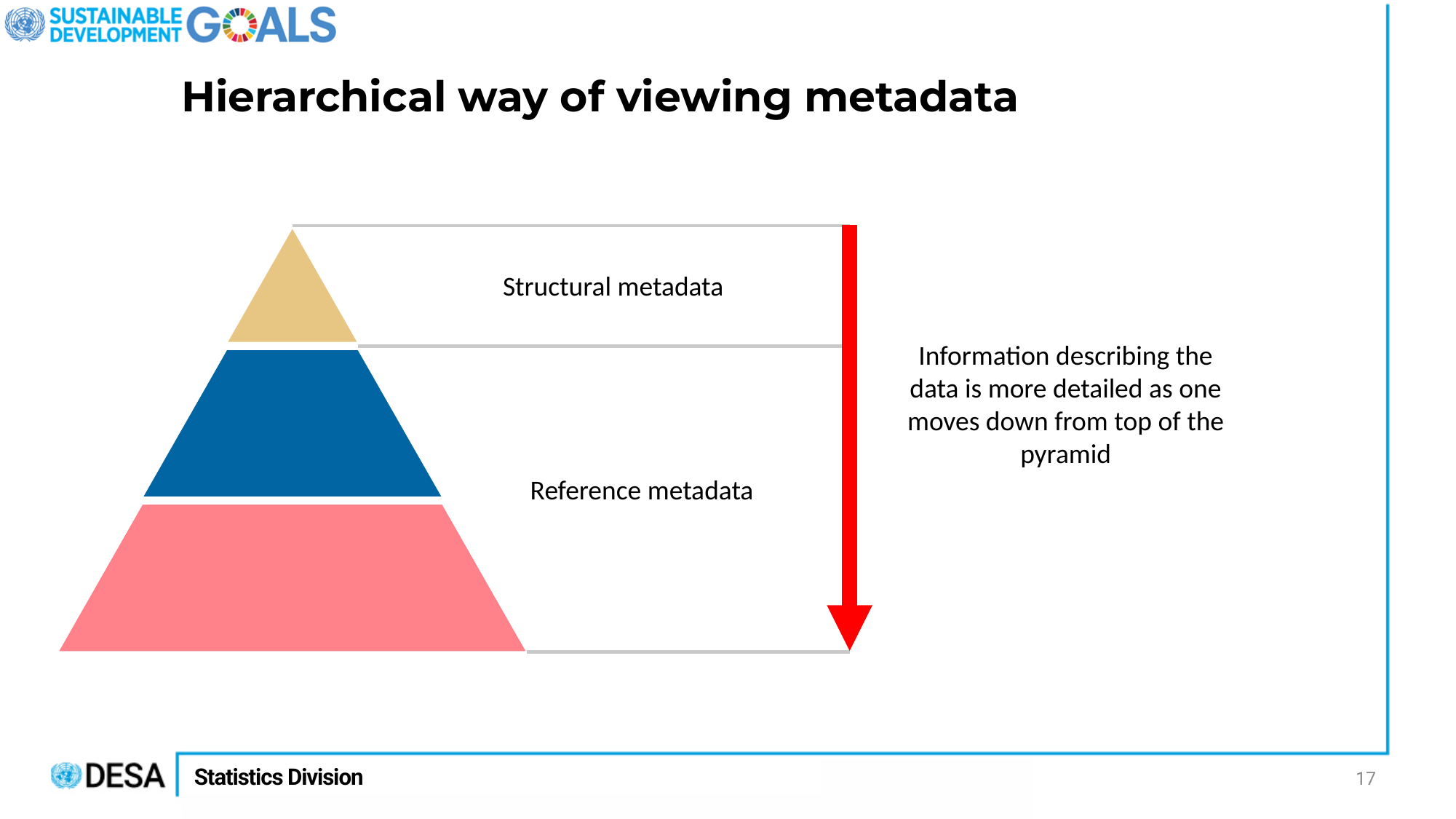

# Hierarchical way of viewing metadata

Structural metadata
Information describing the data is more detailed as one moves down from top of the pyramid

Reference metadata

17